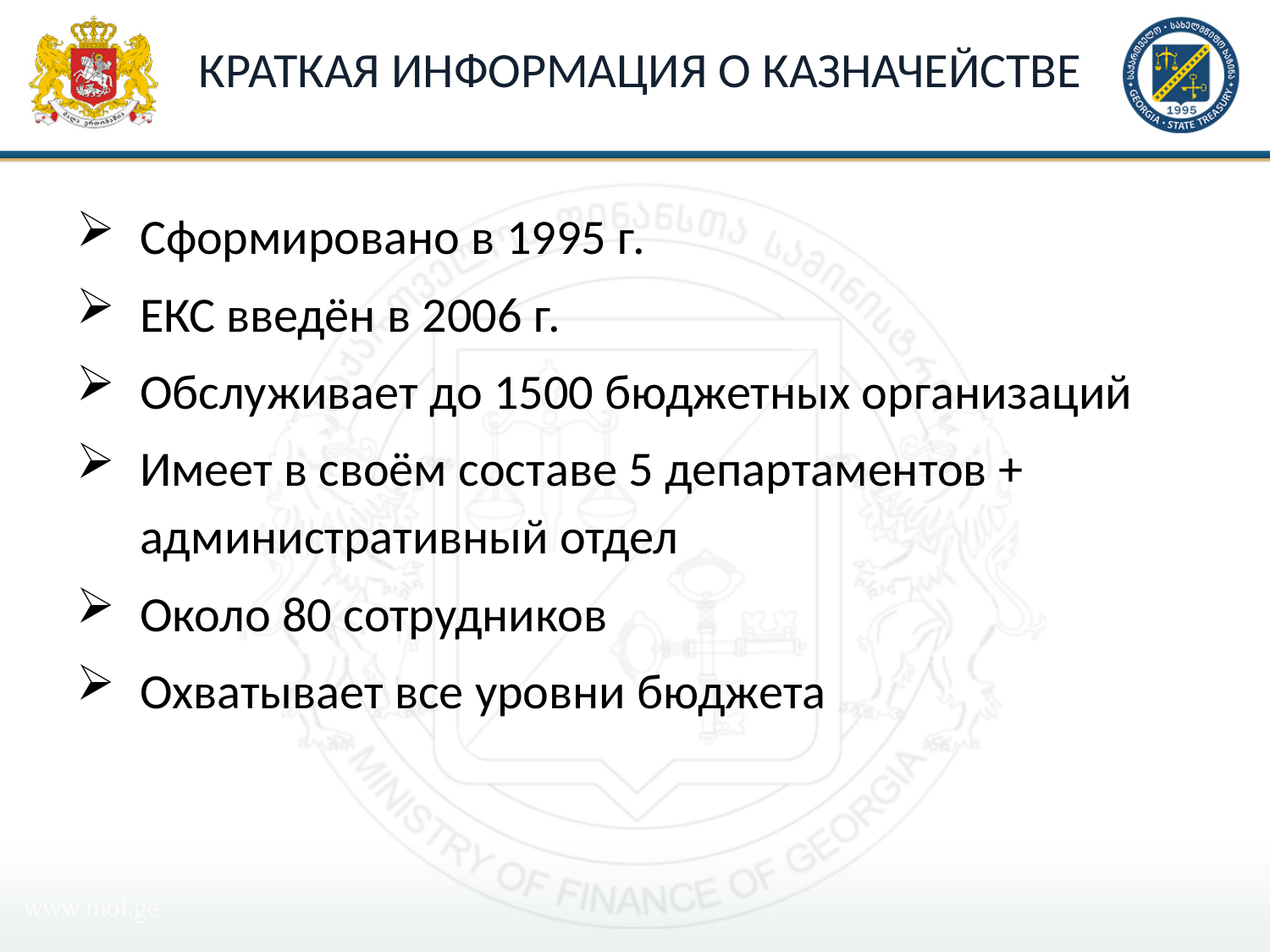

# Краткая информация о казначействе
Сформировано в 1995 г.
ЕКС введён в 2006 г.
Обслуживает до 1500 бюджетных организаций
Имеет в своём составе 5 департаментов + административный отдел
Около 80 сотрудников
Охватывает все уровни бюджета